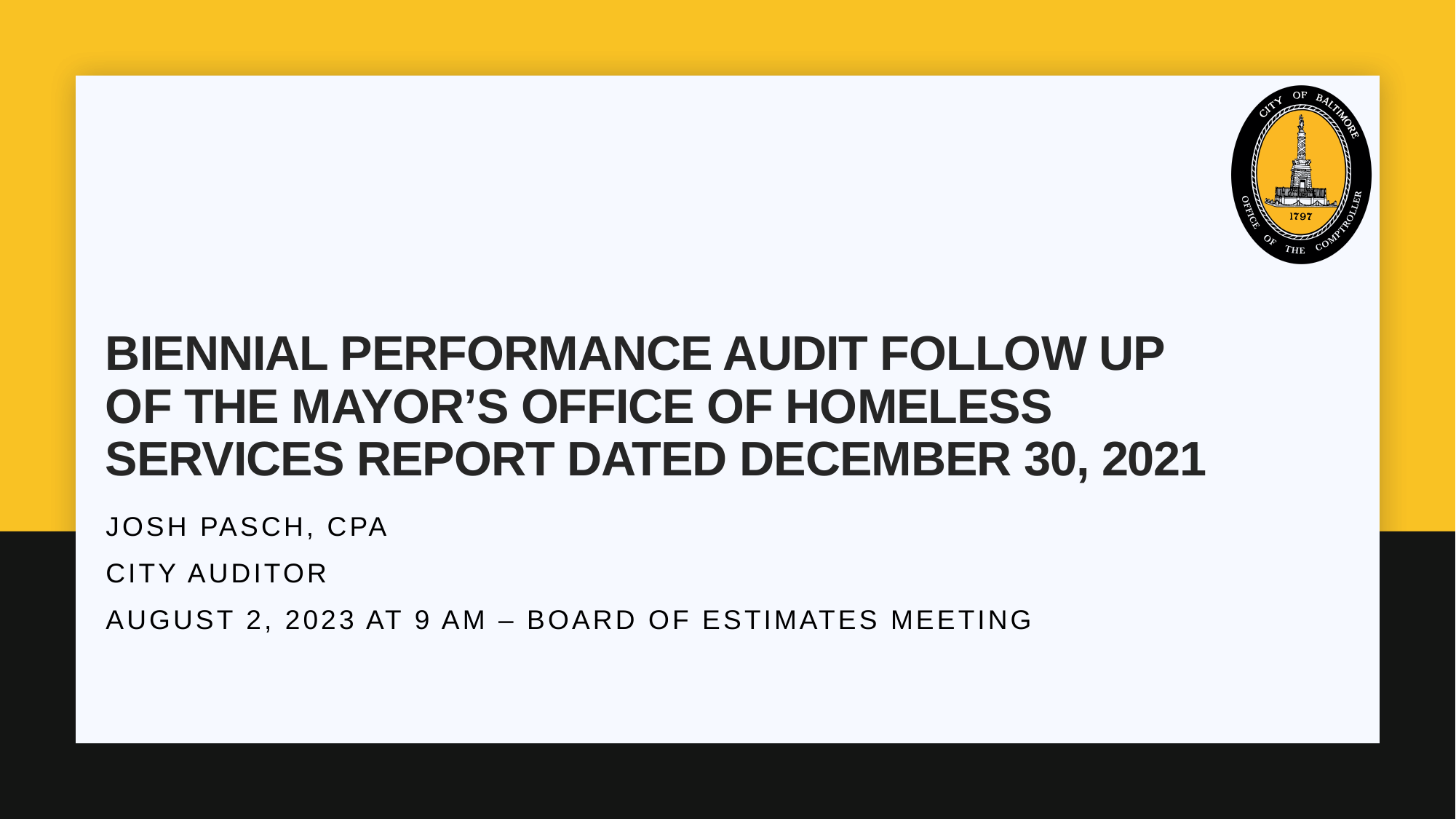

# Biennial Performance Audit FOLLOW UP OF THE MAYOR’S OFFICE OF HOMELESS SERVICES REPORT DATED DECEMBER 30, 2021
Josh Pasch, CPA
City Auditor
August 2, 2023 AT 9 AM – Board of Estimates Meeting